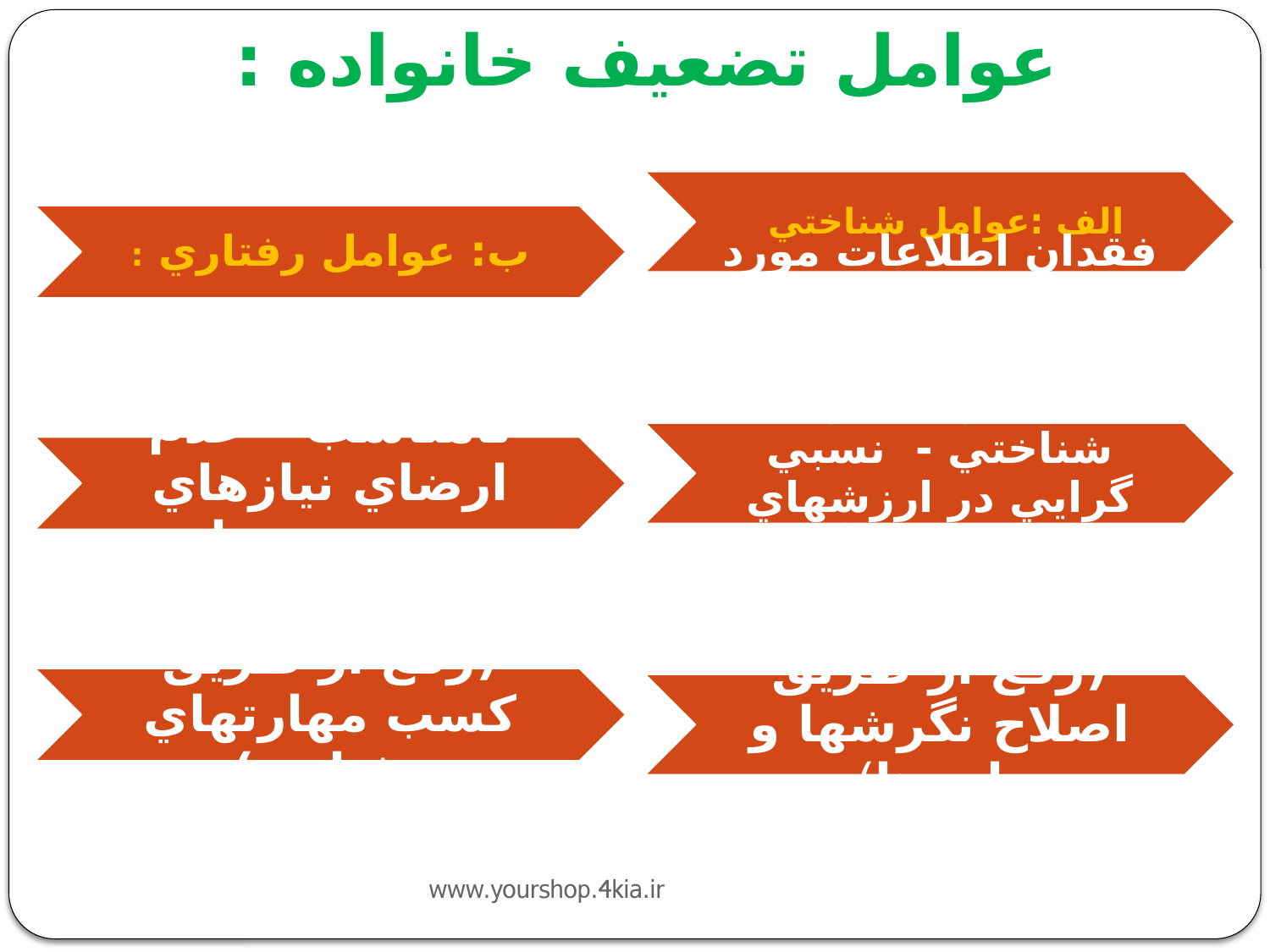

# عوامل تضعيف خانواده :
الف :عوامل شناختي
ب: عوامل رفتاري :
www.yourshop.4kia.ir